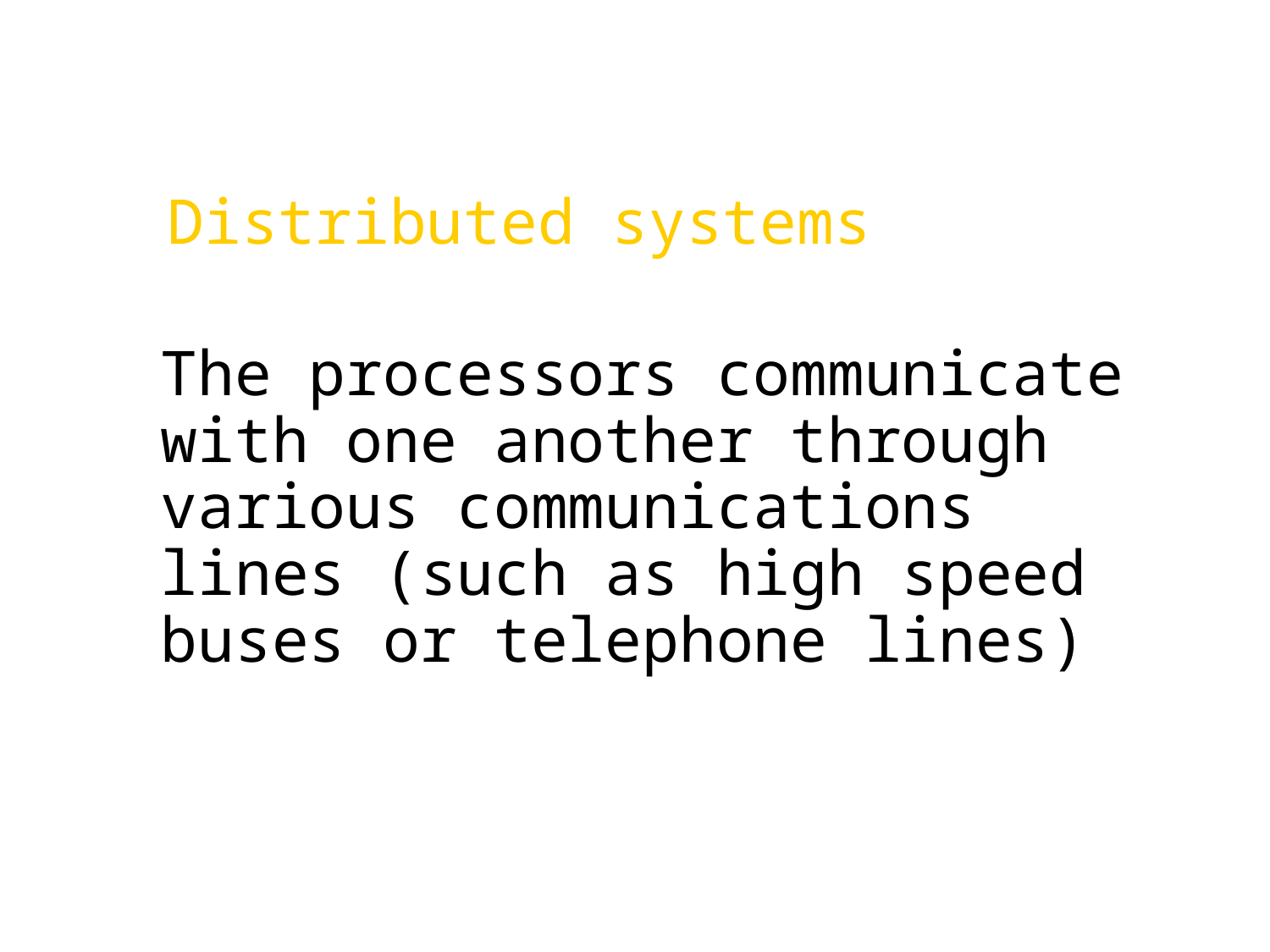

Distributed systems

The processors communicate with one another through various communications lines (such as high speed buses or telephone lines)